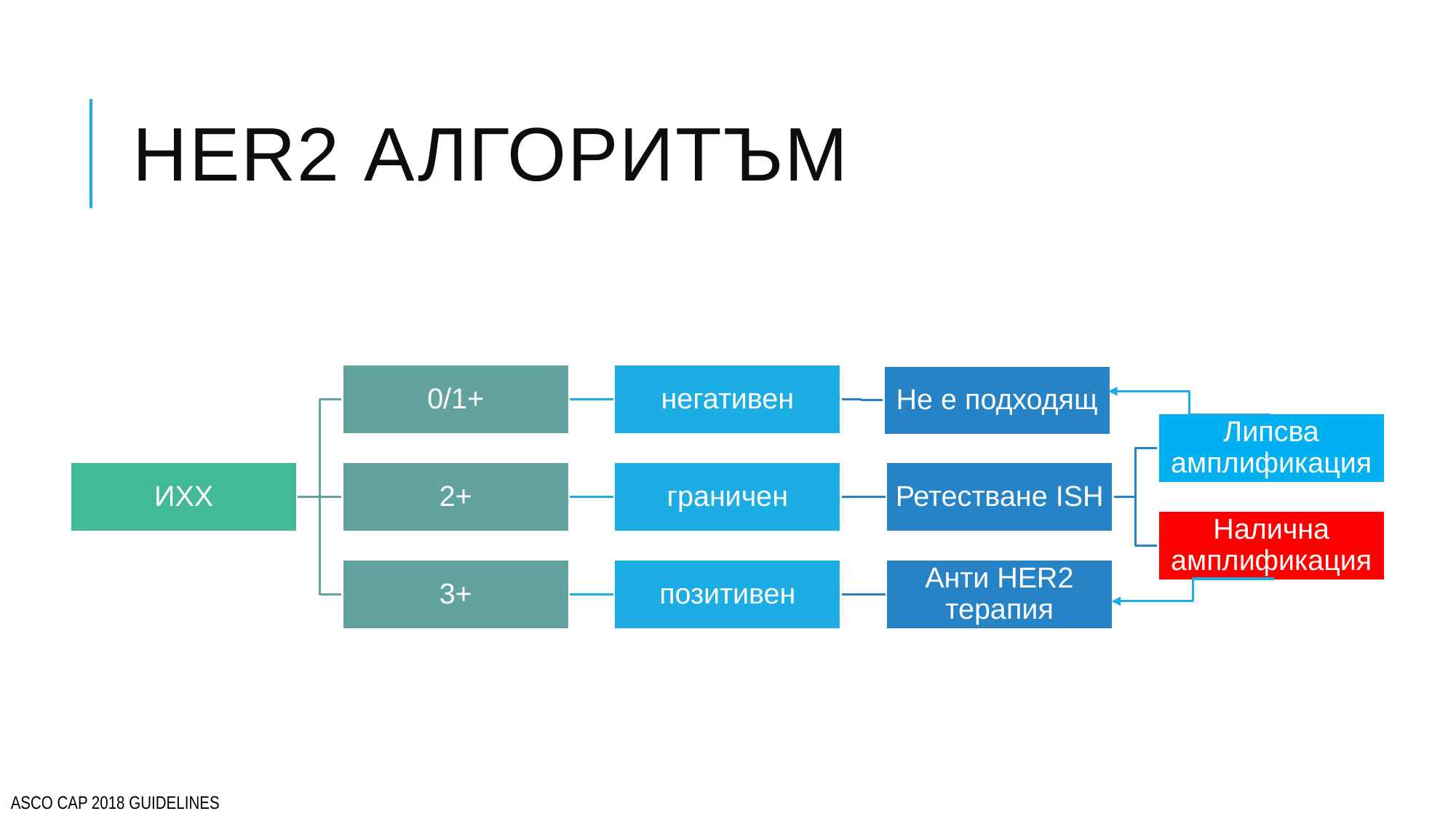

# Her2 алгоритъм
ИХХ
0/1+
негативен
Не е подходящ
2+
граничен
Ретестване ISH
Липсва амплификация
Налична амплификация
3+
позитивен
Анти HER2 терапия
ASCO CAP 2018 GUIDELINES